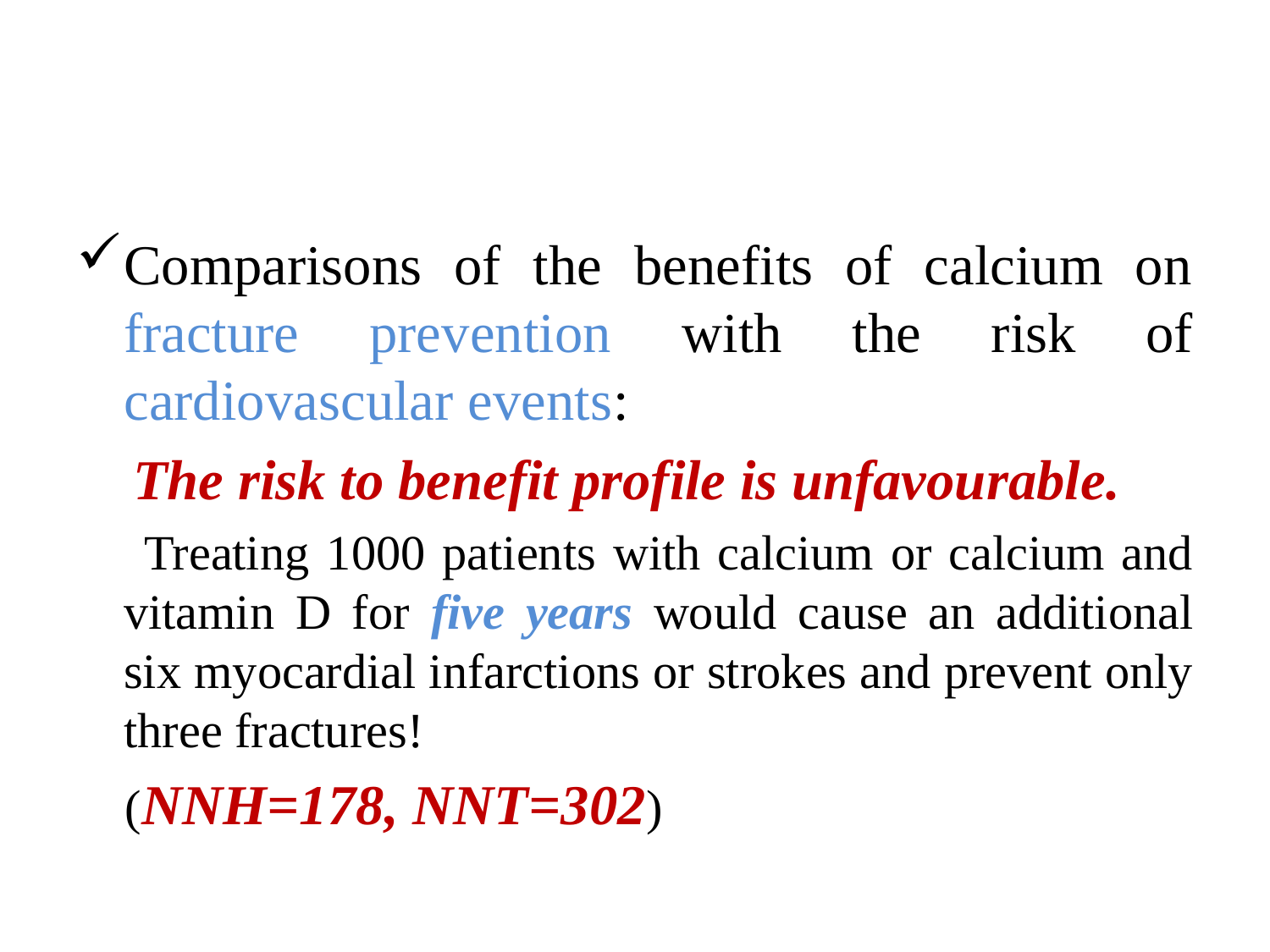

#
Comparisons of the benefits of calcium on fracture prevention with the risk of cardiovascular events:
    The risk to benefit profile is unfavourable.
    Treating 1000 patients with calcium or calcium and vitamin D for five years would cause an additional six myocardial infarctions or strokes and prevent only three fractures!
    (NNH=178, NNT=302)